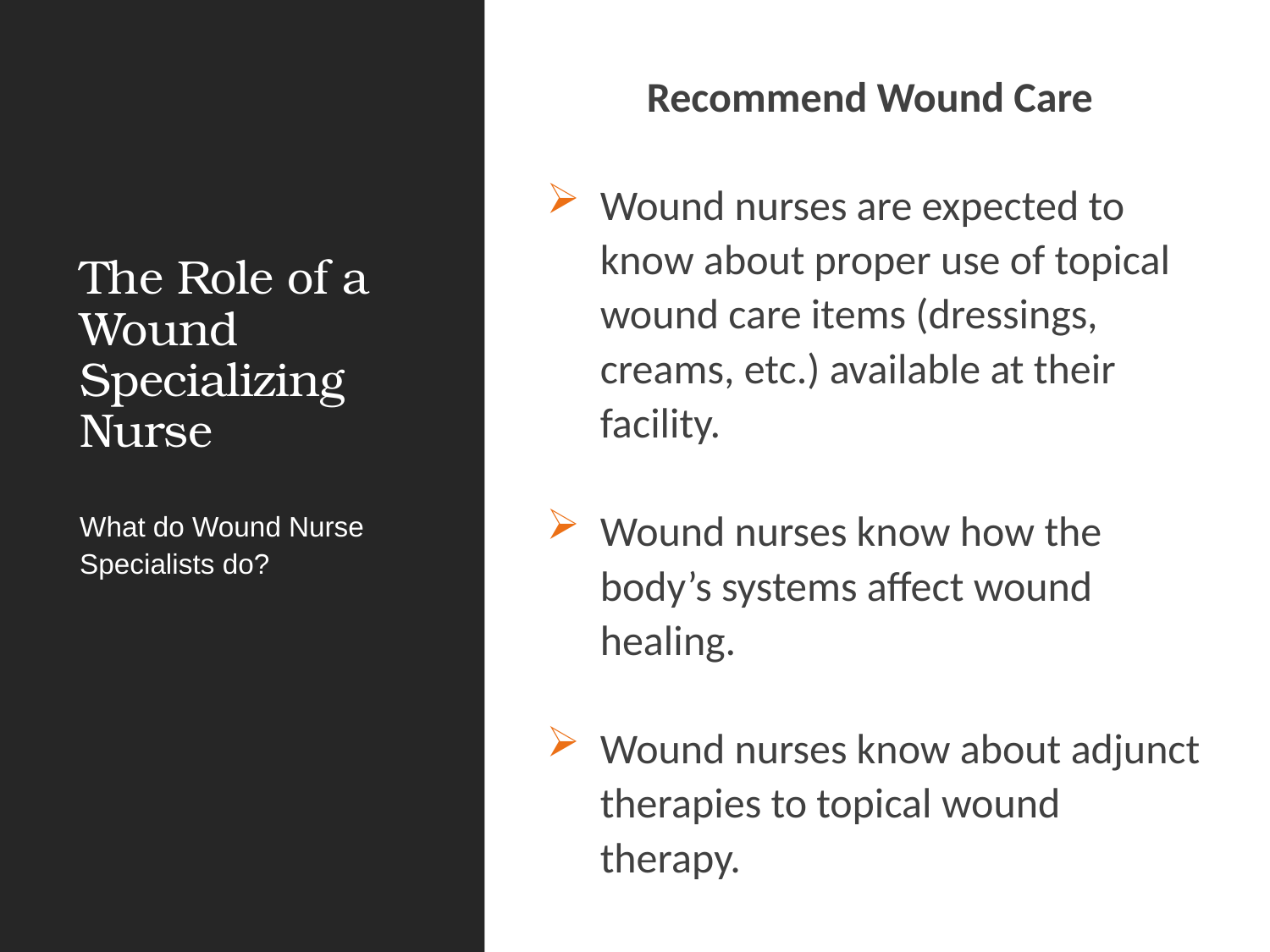

Recommend Wound Care

Wound nurses are expected to know about proper use of topical wound care items (dressings, creams, etc.) available at their facility.

Wound nurses know how the body’s systems affect wound healing.

Wound nurses know about adjunct therapies to topical wound therapy.
# The Role of a Wound Specializing Nurse
What do Wound Nurse Specialists do?